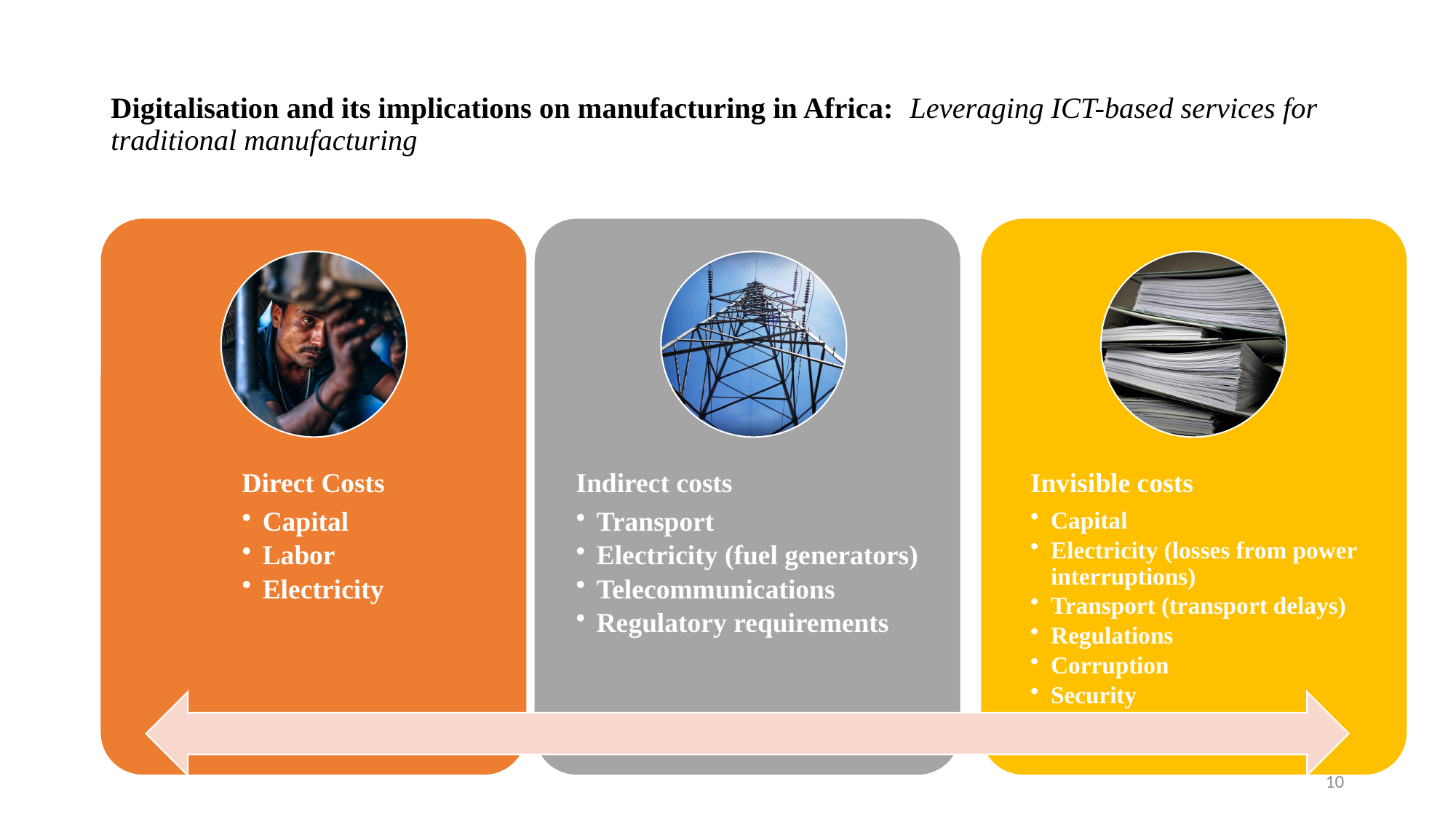

# Digitalisation and its implications on manufacturing in Africa:  Leveraging ICT-based services for traditional manufacturing
Direct Costs
Capital
Labor
Electricity

Indirect costs
Transport
Electricity (fuel generators)
Telecommunications
Regulatory requirements
Invisible costs
Capital
Electricity (losses from power interruptions)
Transport (transport delays)
Regulations
Corruption
Security

10